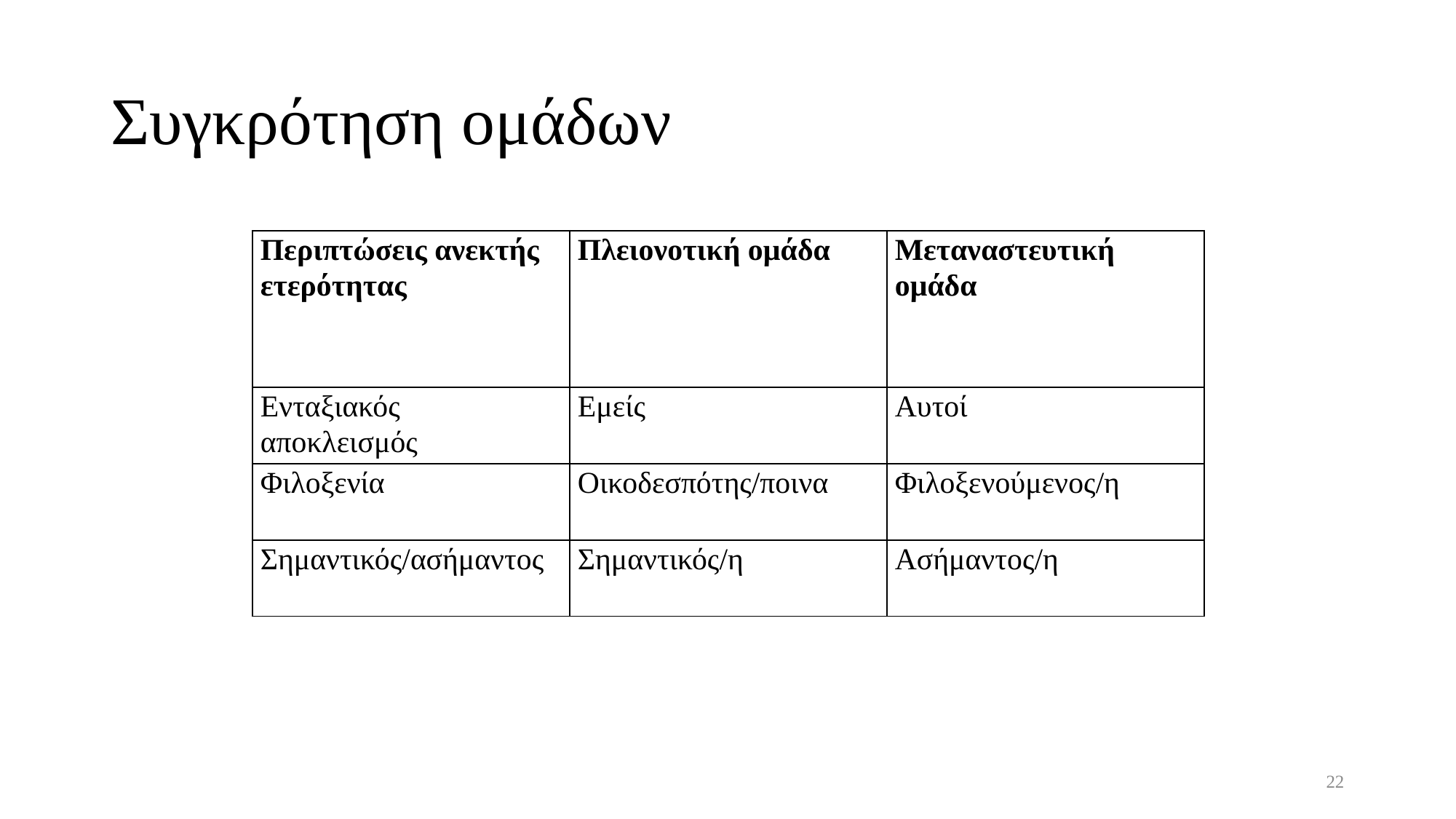

# Συγκρότηση ομάδων
| Περιπτώσεις ανεκτής ετερότητας | Πλειονοτική ομάδα | Μεταναστευτική ομάδα |
| --- | --- | --- |
| Ενταξιακός αποκλεισμός | Εμείς | Αυτοί |
| Φιλοξενία | Οικοδεσπότης/ποινα | Φιλοξενούμενος/η |
| Σημαντικός/ασήμαντος | Σημαντικός/η | Ασήμαντος/η |
22